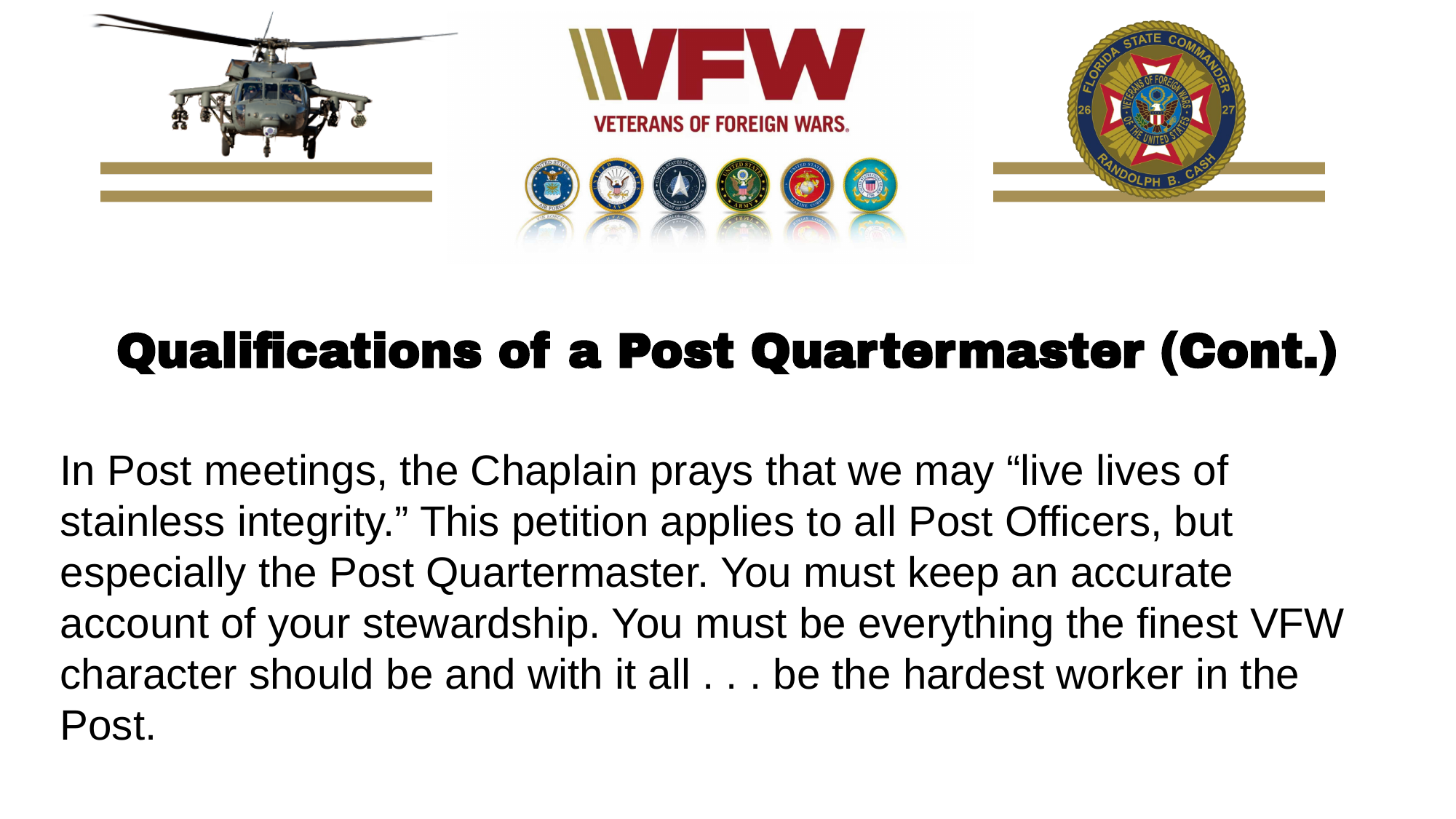

Qualifications of a Post Quartermaster (Cont.)

In Post meetings, the Chaplain prays that we may “live lives of stainless integrity.” This petition applies to all Post Officers, but especially the Post Quartermaster. You must keep an accurate account of your stewardship. You must be everything the finest VFW character should be and with it all . . . be the hardest worker in the Post.